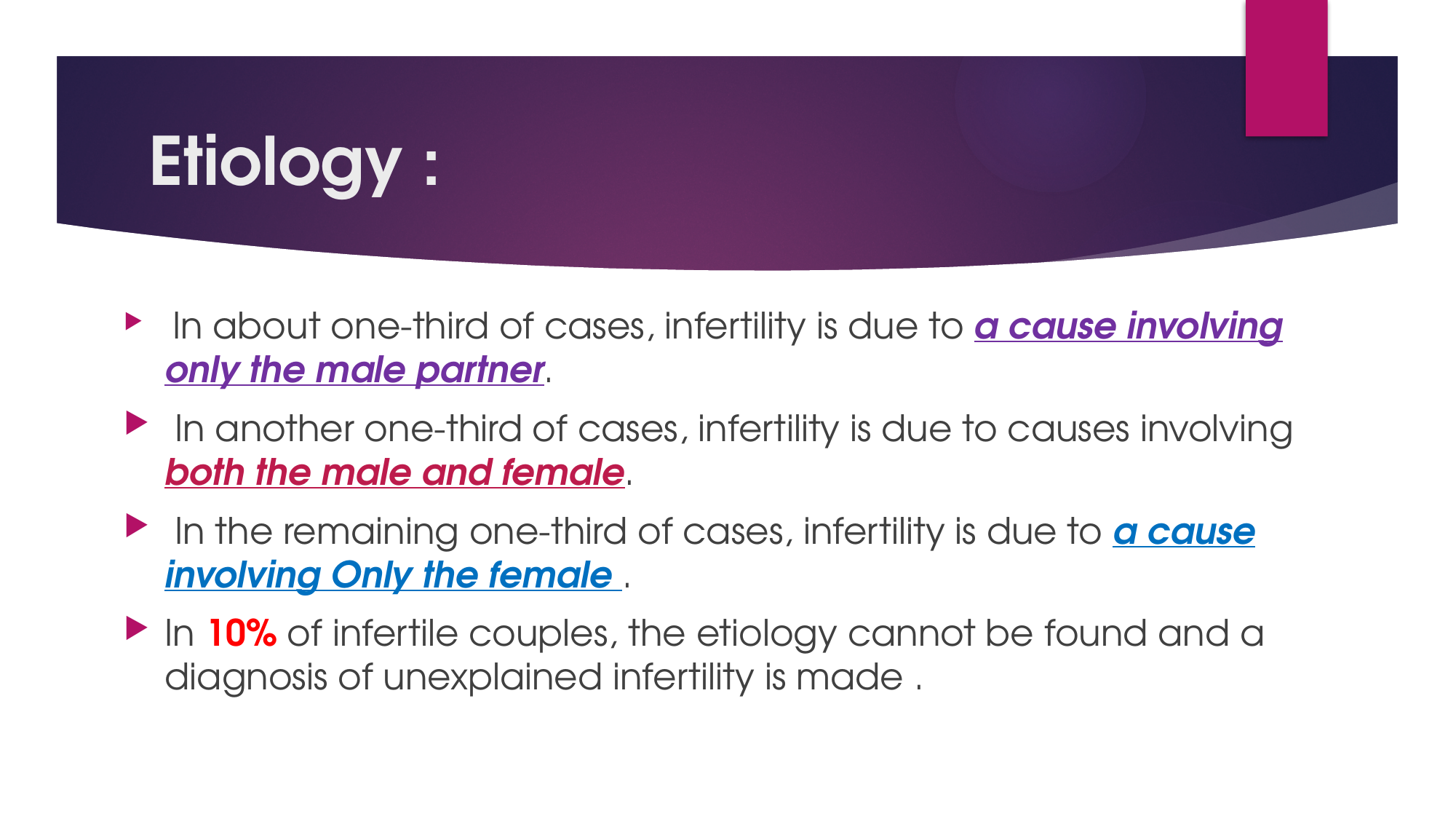

# Etiology :
 In about one-third of cases, infertility is due to a cause involving only the male partner.
 In another one-third of cases, infertility is due to causes involving both the male and female.
 In the remaining one-third of cases, infertility is due to a cause involving Only the female .
In 10% of infertile couples, the etiology cannot be found and a diagnosis of unexplained infertility is made .